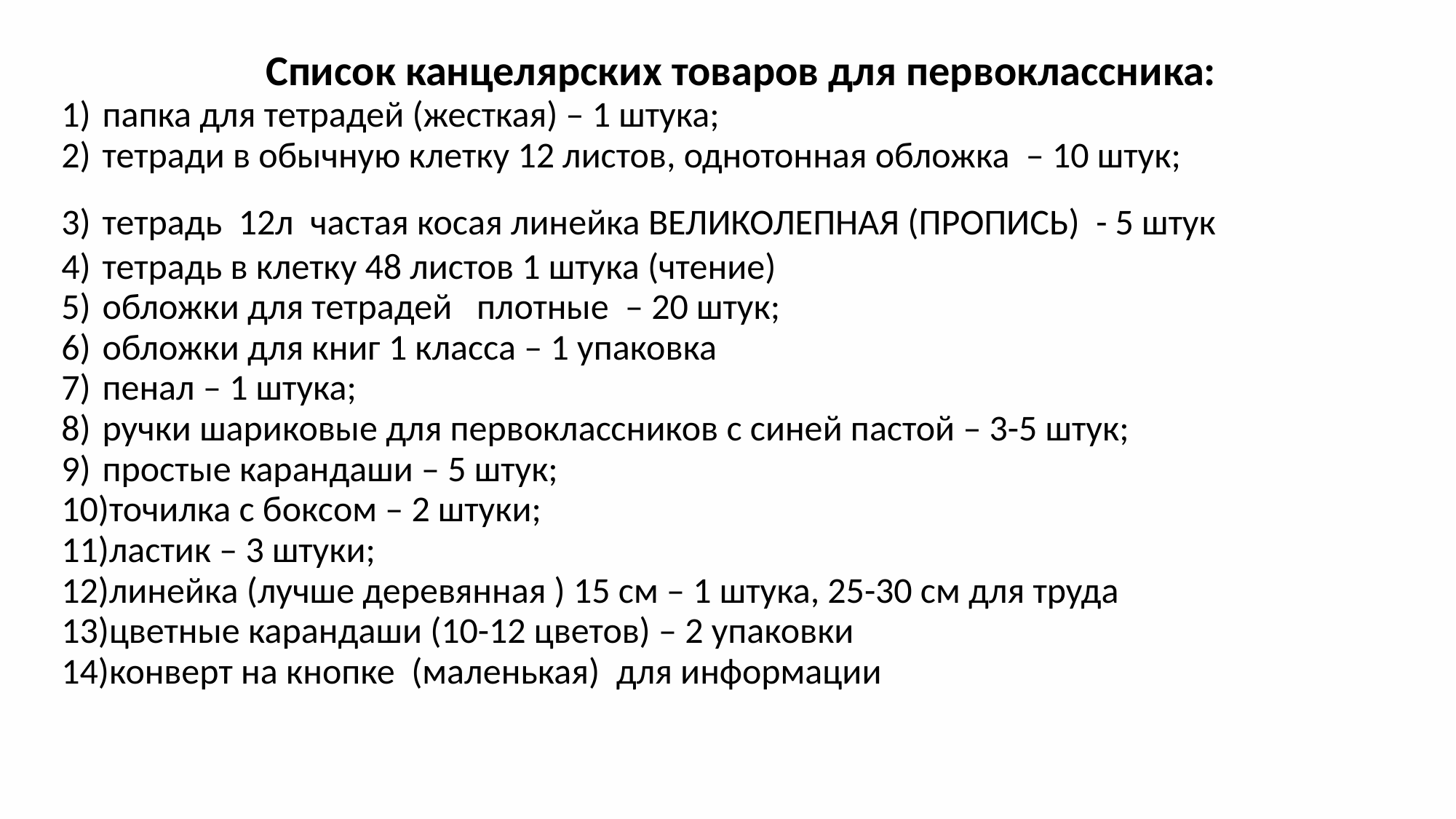

Список канцелярских товаров для первоклассника:
папка для тетрадей (жесткая) – 1 штука;
тетради в обычную клетку 12 листов, однотонная обложка  – 10 штук;
тетрадь  12л  частая косая линейка ВЕЛИКОЛЕПНАЯ (ПРОПИСЬ)  - 5 штук
тетрадь в клетку 48 листов 1 штука (чтение)
обложки для тетрадей   плотные  – 20 штук;
обложки для книг 1 класса – 1 упаковка
пенал – 1 штука;
ручки шариковые для первоклассников с синей пастой – 3-5 штук;
простые карандаши – 5 штук;
точилка с боксом – 2 штуки;
ластик – 3 штуки;
линейка (лучше деревянная ) 15 см – 1 штука, 25-30 см для труда
цветные карандаши (10-12 цветов) – 2 упаковки
конверт на кнопке  (маленькая)  для информации